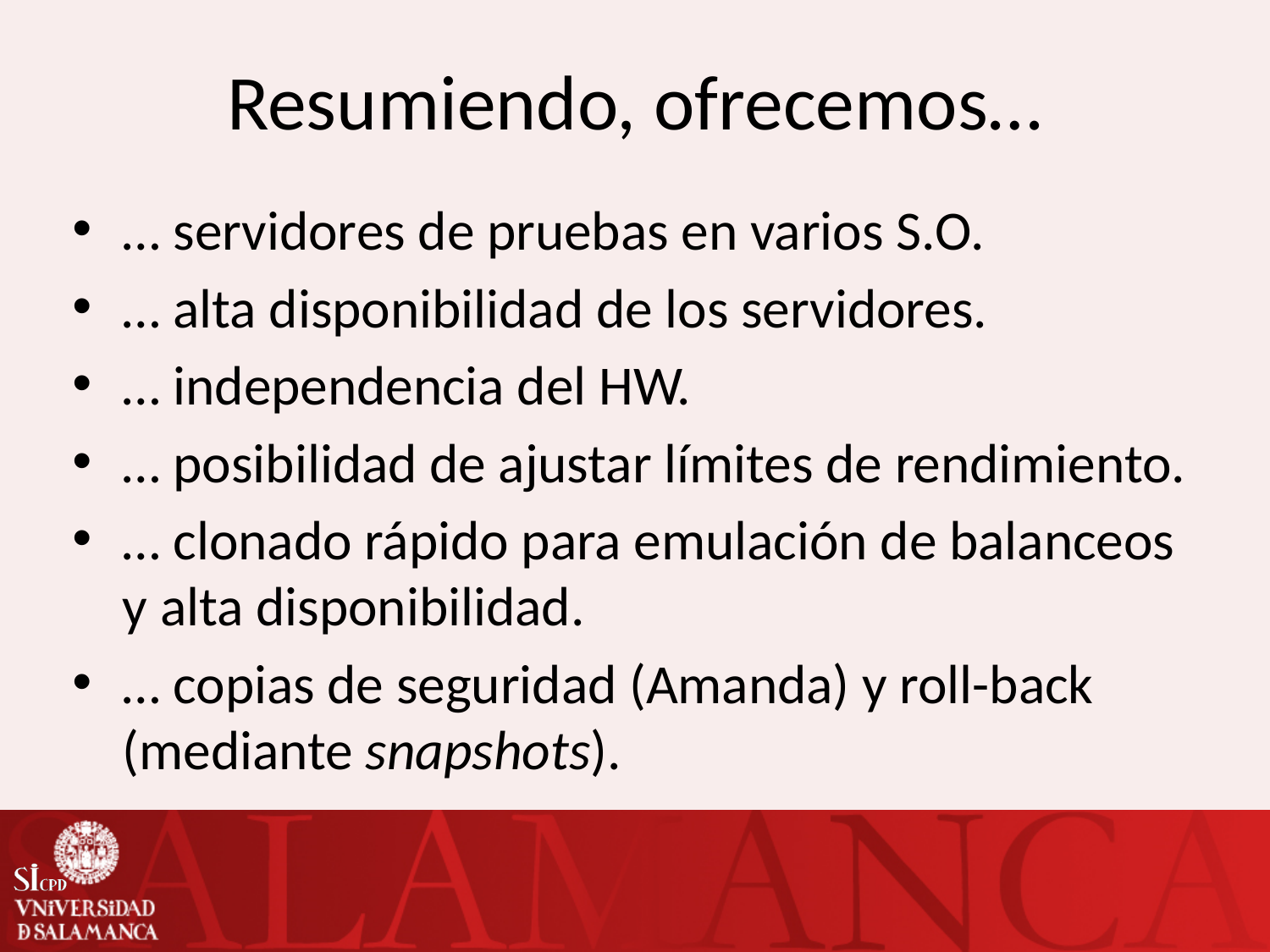

# Resumiendo, ofrecemos…
… servidores de pruebas en varios S.O.
… alta disponibilidad de los servidores.
… independencia del HW.
… posibilidad de ajustar límites de rendimiento.
… clonado rápido para emulación de balanceos y alta disponibilidad.
… copias de seguridad (Amanda) y roll-back (mediante snapshots).